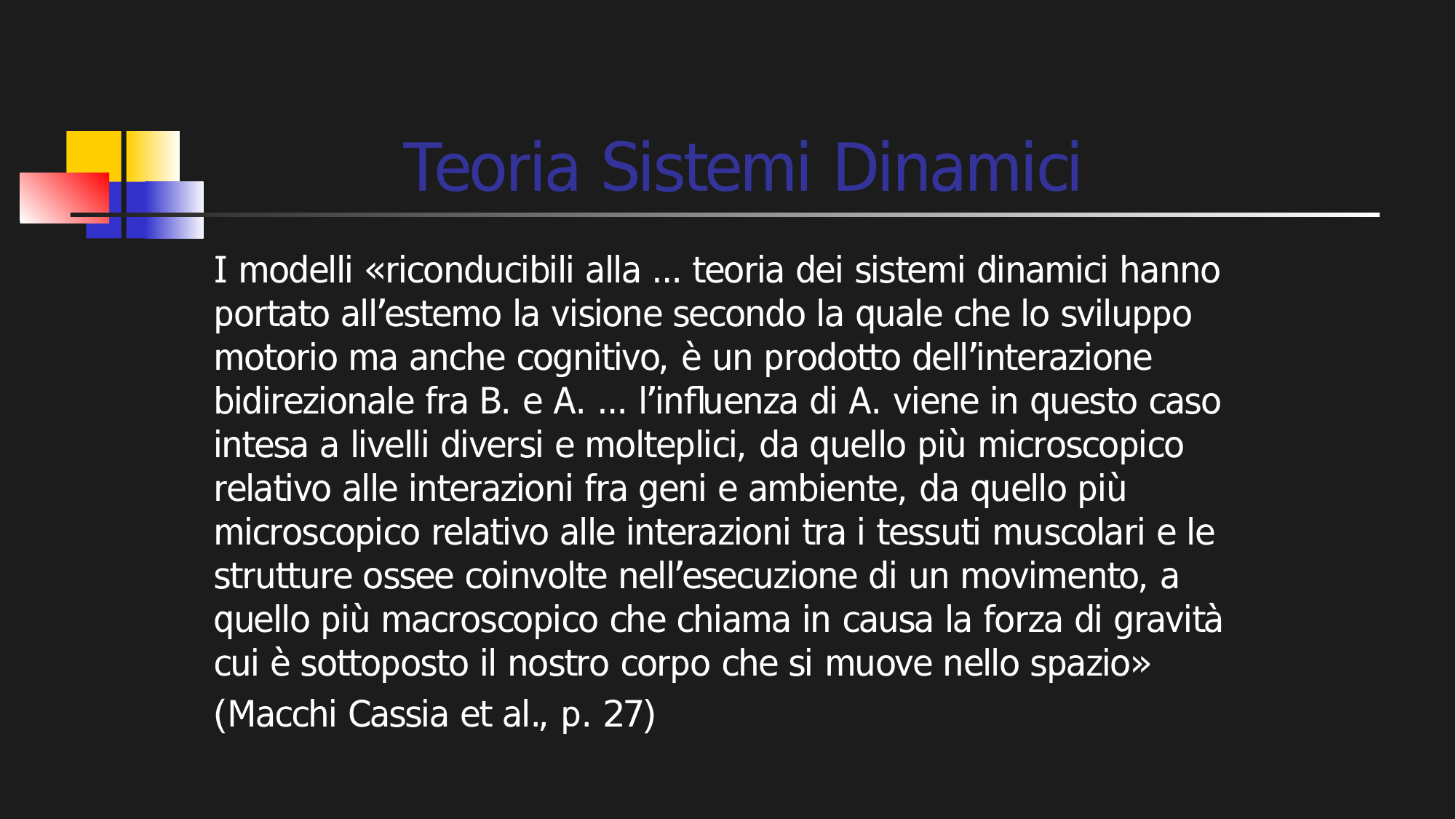

# Teoria Sistemi Dinamici
I modelli «riconducibili alla … teoria dei sistemi dinamici hanno portato all’estemo la visione secondo la quale che lo sviluppo motorio ma anche cognitivo, è un prodotto dell’interazione bidirezionale fra B. e A. … l’influenza di A. viene in questo caso intesa a livelli diversi e molteplici, da quello più microscopico relativo alle interazioni fra geni e ambiente, da quello più microscopico relativo alle interazioni tra i tessuti muscolari e le strutture ossee coinvolte nell’esecuzione di un movimento, a quello più macroscopico che chiama in causa la forza di gravità cui è sottoposto il nostro corpo che si muove nello spazio»
(Macchi Cassia et al., p. 27)